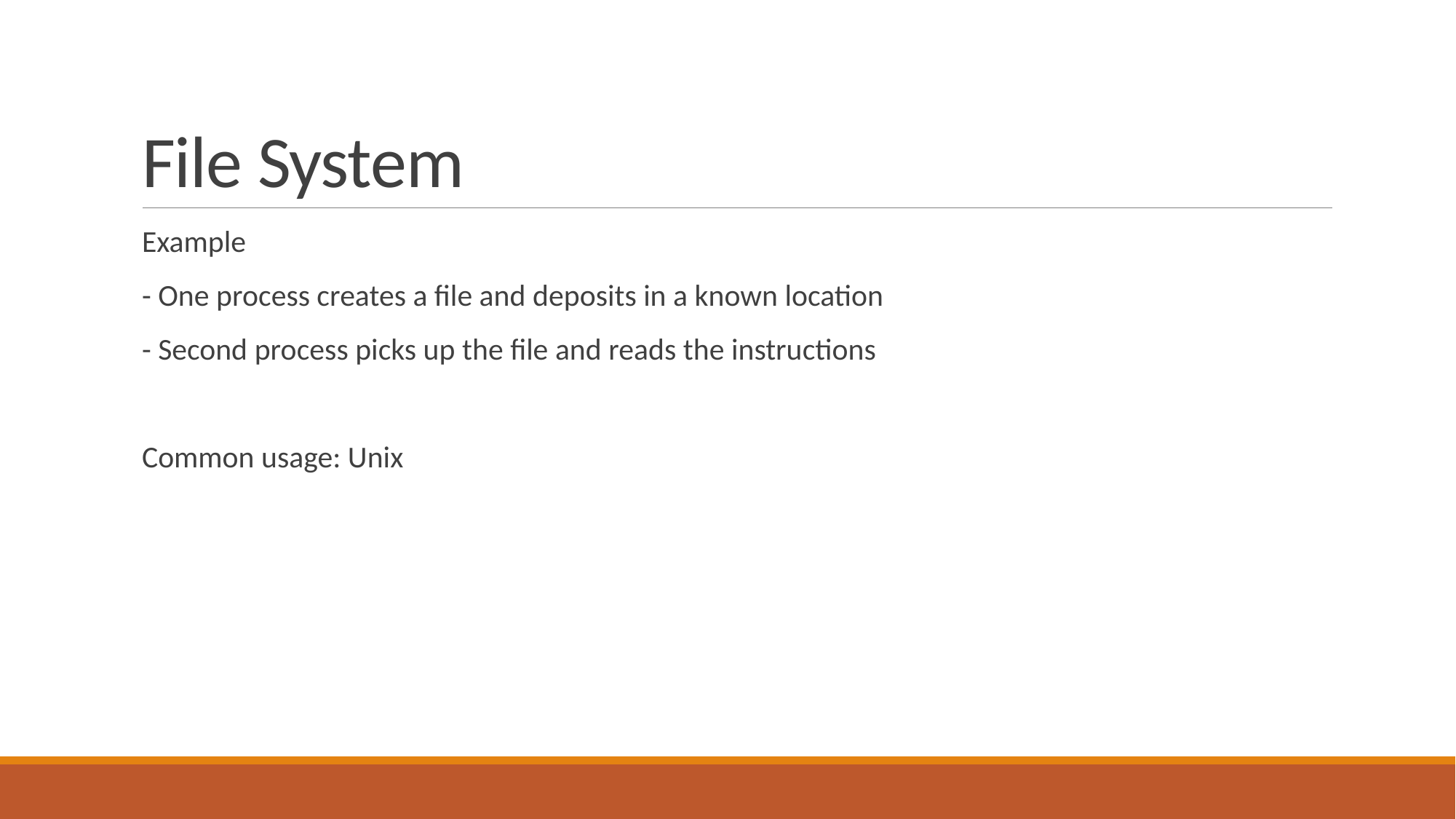

# File System
Example
- One process creates a file and deposits in a known location
- Second process picks up the file and reads the instructions

Common usage: Unix